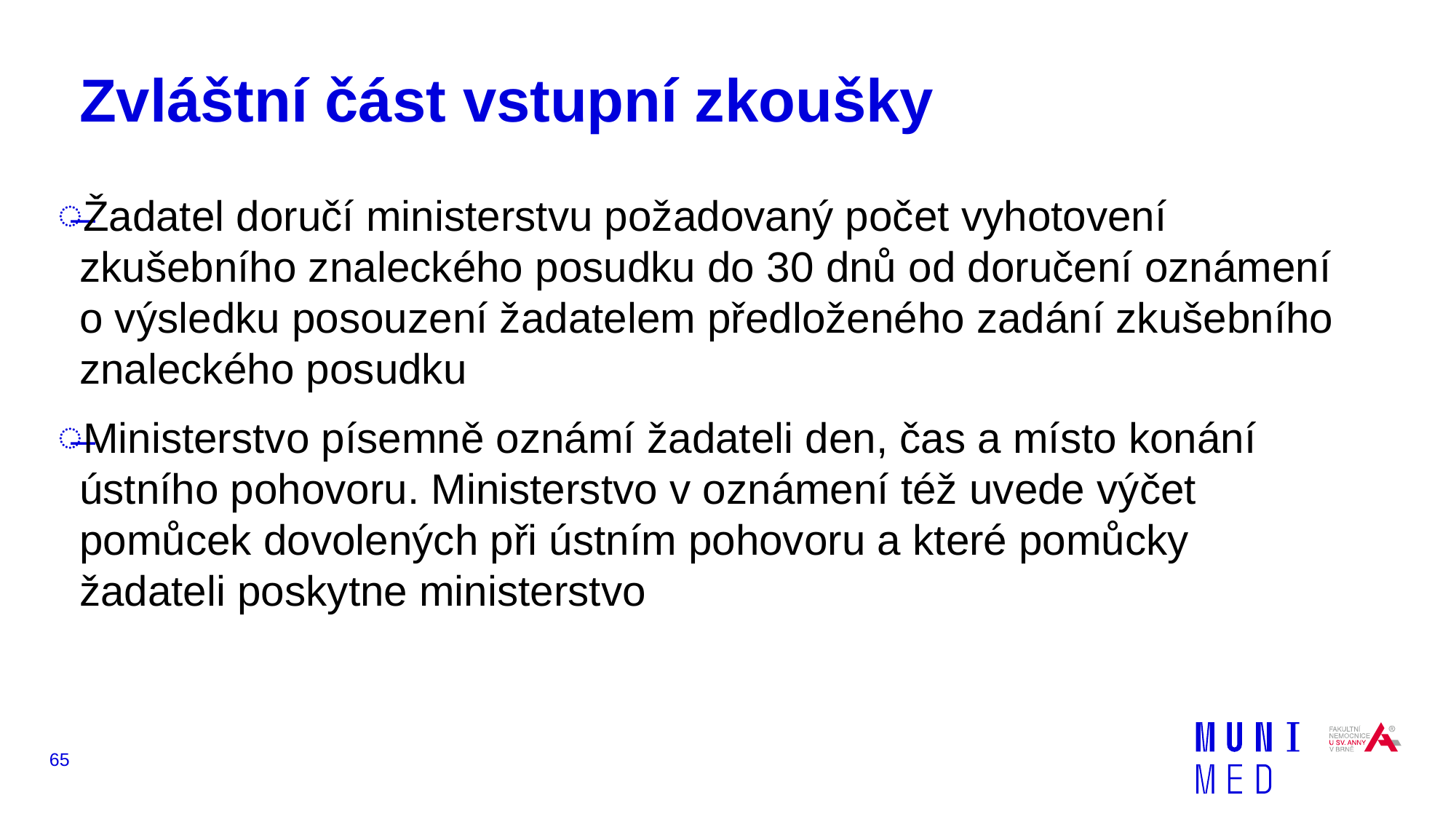

# Zvláštní část vstupní zkoušky
Žadatel doručí ministerstvu požadovaný počet vyhotovení zkušebního znaleckého posudku do 30 dnů od doručení oznámení o výsledku posouzení žadatelem předloženého zadání zkušebního znaleckého posudku
Ministerstvo písemně oznámí žadateli den, čas a místo konání ústního pohovoru. Ministerstvo v oznámení též uvede výčet pomůcek dovolených při ústním pohovoru a které pomůcky žadateli poskytne ministerstvo
65